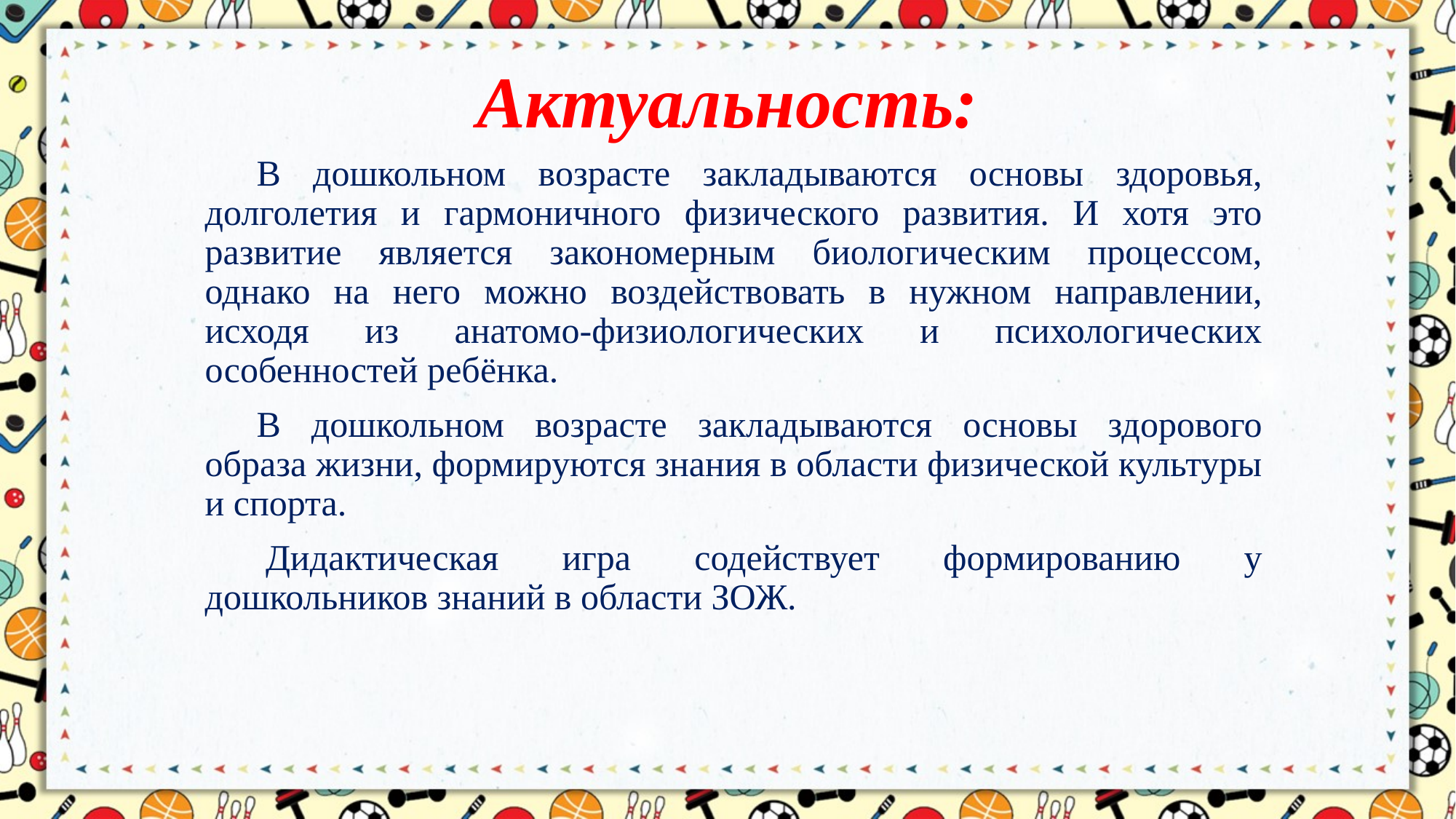

# Актуальность:
В дошкольном возрасте закладываются основы здоровья, долголетия и гармоничного физического развития. И хотя это развитие является закономерным биологическим процессом, однако на него можно воздействовать в нужном направлении, исходя из анатомо-физиологических и психологических особенностей ребёнка.
В дошкольном возрасте закладываются основы здорового образа жизни, формируются знания в области физической культуры и спорта.
 Дидактическая игра содействует формированию у дошкольников знаний в области ЗОЖ.